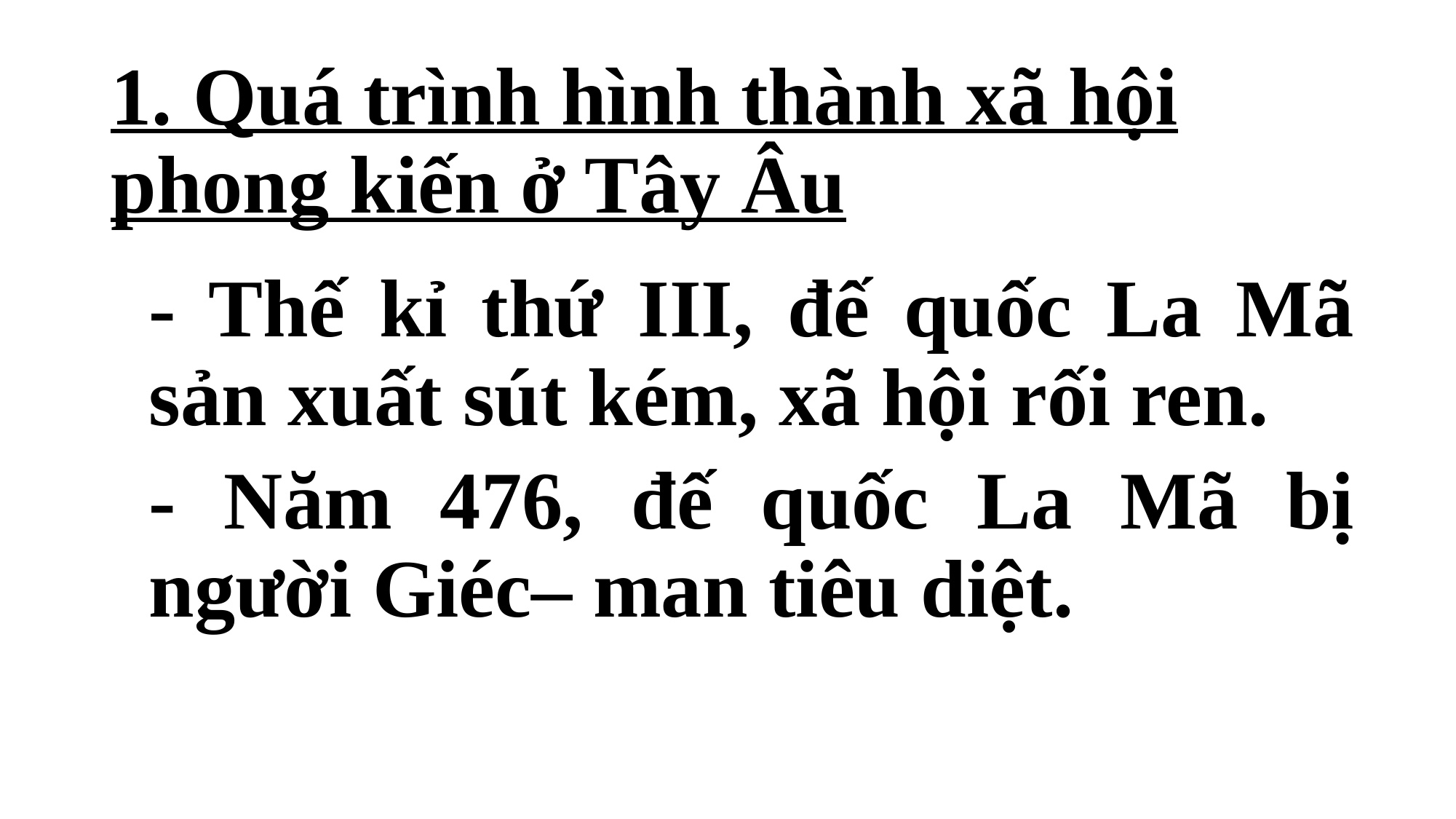

# 1. Quá trình hình thành xã hội phong kiến ở Tây Âu
- Thế kỉ thứ III, đế quốc La Mã sản xuất sút kém, xã hội rối ren.
- Năm 476, đế quốc La Mã bị người Giéc– man tiêu diệt.